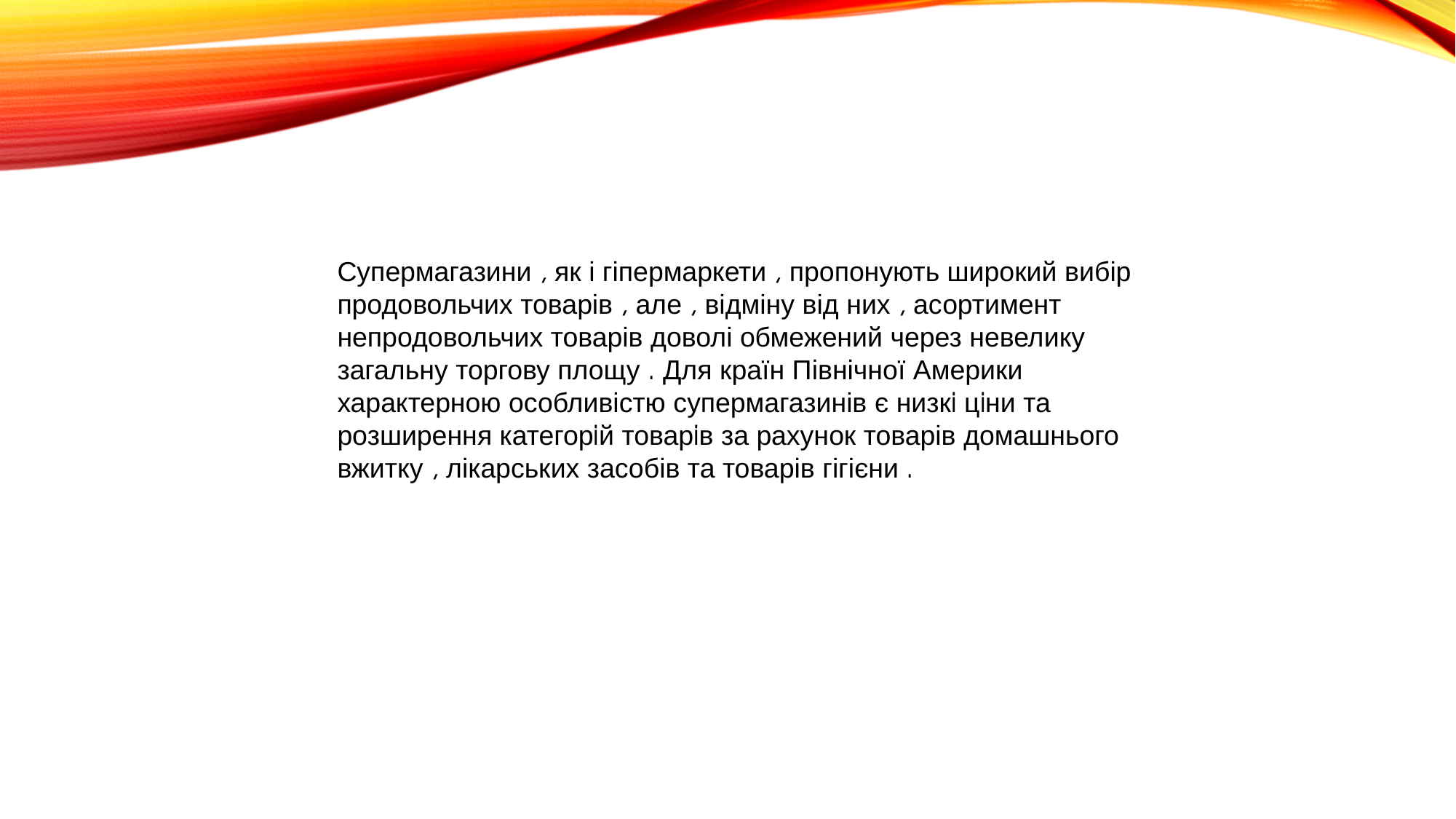

Супермагазини , як і гіпермаркети , пропонують широкий вибір продовольчих товарів , але , відміну від них , асортимент непродовольчих товарів доволі обмежений через невелику загальну торгову площу . Для країн Північної Америки характерною особливістю супермагазинів є низкi цiни та розширення категорiй товарiв за рахунок товарів домашнього вжитку , лікарських засобів та товарів гігієни .